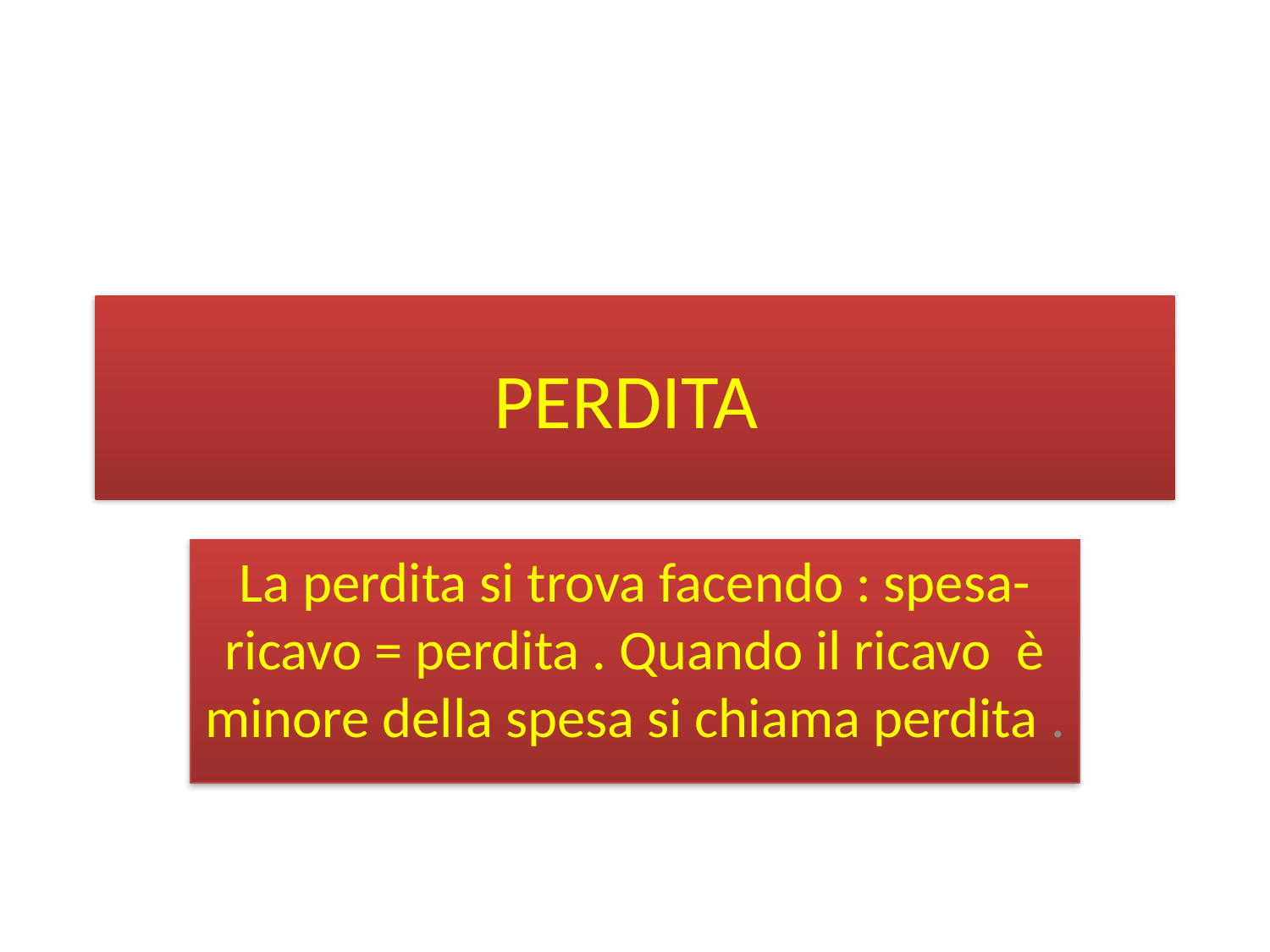

# PERDITA
La perdita si trova facendo : spesa- ricavo = perdita . Quando il ricavo  è minore della spesa si chiama perdita .